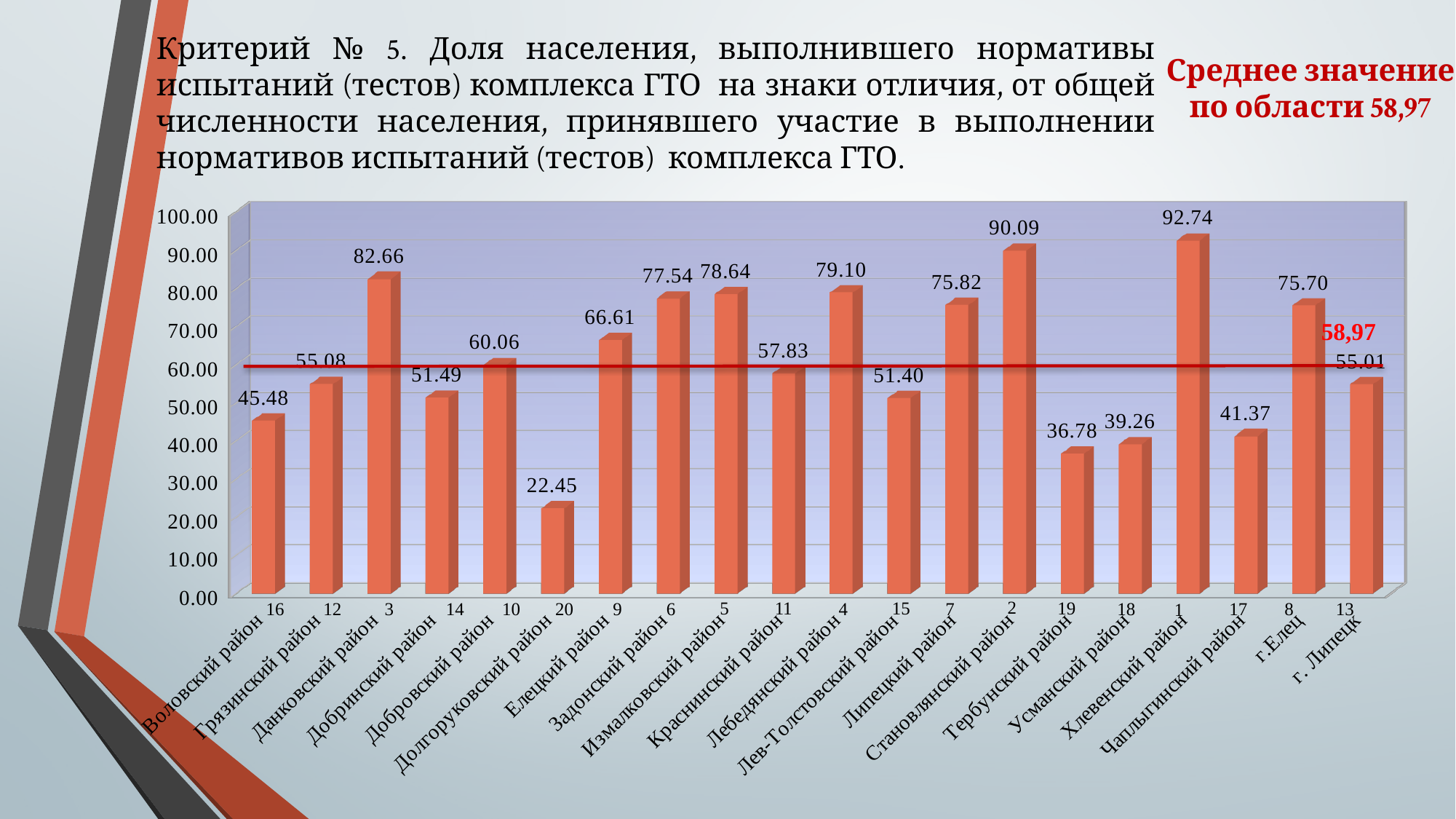

[unsupported chart]

Критерий № 5. Доля населения, выполнившего нормативы испытаний (тестов) комплекса ГТО  на знаки отличия, от общей численности населения, принявшего участие в выполнении нормативов испытаний (тестов)  комплекса ГТО.
Среднее значение по области 58,97

[unsupported chart]

58,97
2
19
15
11
5
6
9
4
7
18
17
13
16
12
3
14
10
8
20
1

[unsupported chart]